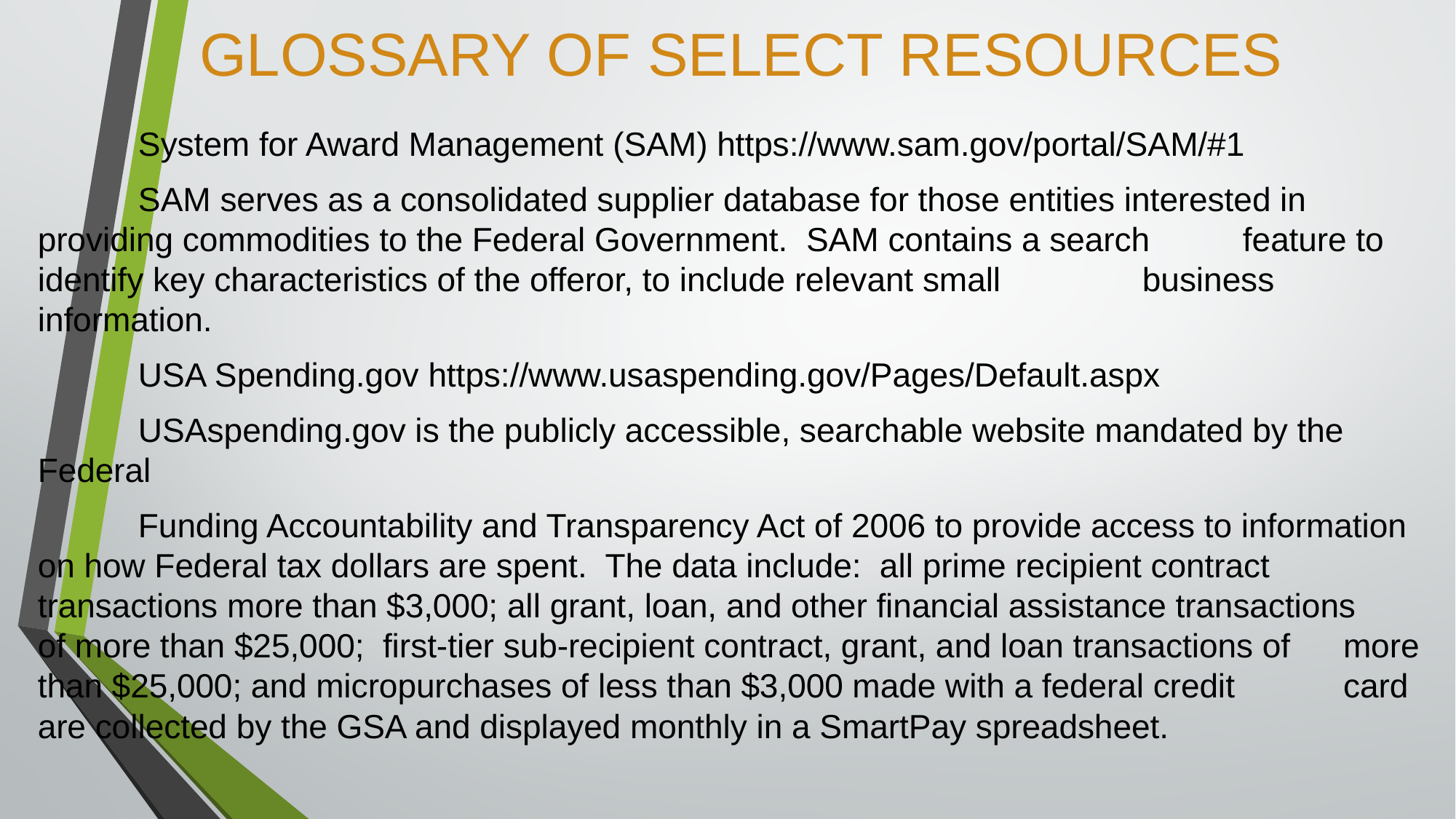

# GLOSSARY OF SELECT RESOURCES
			System for Award Management (SAM) https://www.sam.gov/portal/SAM/#1
			SAM serves as a consolidated supplier database for those entities interested in 						providing commodities to the Federal Government.  SAM contains a search 						feature to identify key characteristics of the offeror, to include relevant small 						business information.
			USA Spending.gov https://www.usaspending.gov/Pages/Default.aspx
			USAspending.gov is the publicly accessible, searchable website mandated by the 					Federal
			Funding Accountability and Transparency Act of 2006 to provide access to information 			on how Federal tax dollars are spent.  The data include:  all prime recipient contract 				transactions more than $3,000; all grant, loan, and other financial assistance transactions 			of more than $25,000;  first-tier sub-recipient contract, grant, and loan transactions of 			more than $25,000; and micropurchases of less than $3,000 made with a federal credit 			card are collected by the GSA and displayed monthly in a SmartPay spreadsheet.